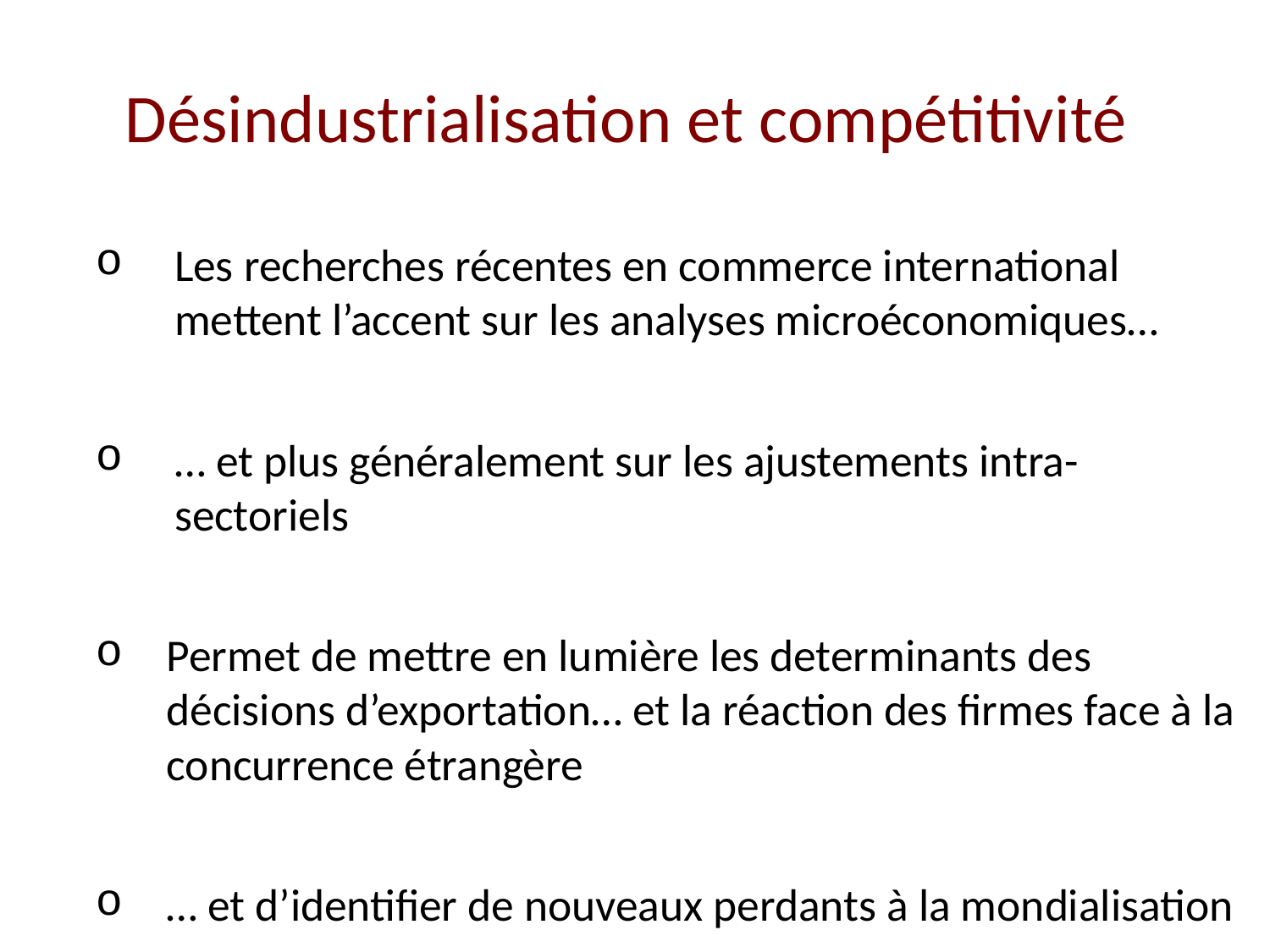

# Désindustrialisation et compétitivité

Les recherches récentes en commerce international mettent l’accent sur les analyses microéconomiques…

… et plus généralement sur les ajustements intra-sectoriels

Permet de mettre en lumière les determinants des décisions d’exportation… et la réaction des firmes face à la concurrence étrangère

… et d’identifier de nouveaux perdants à la mondialisation